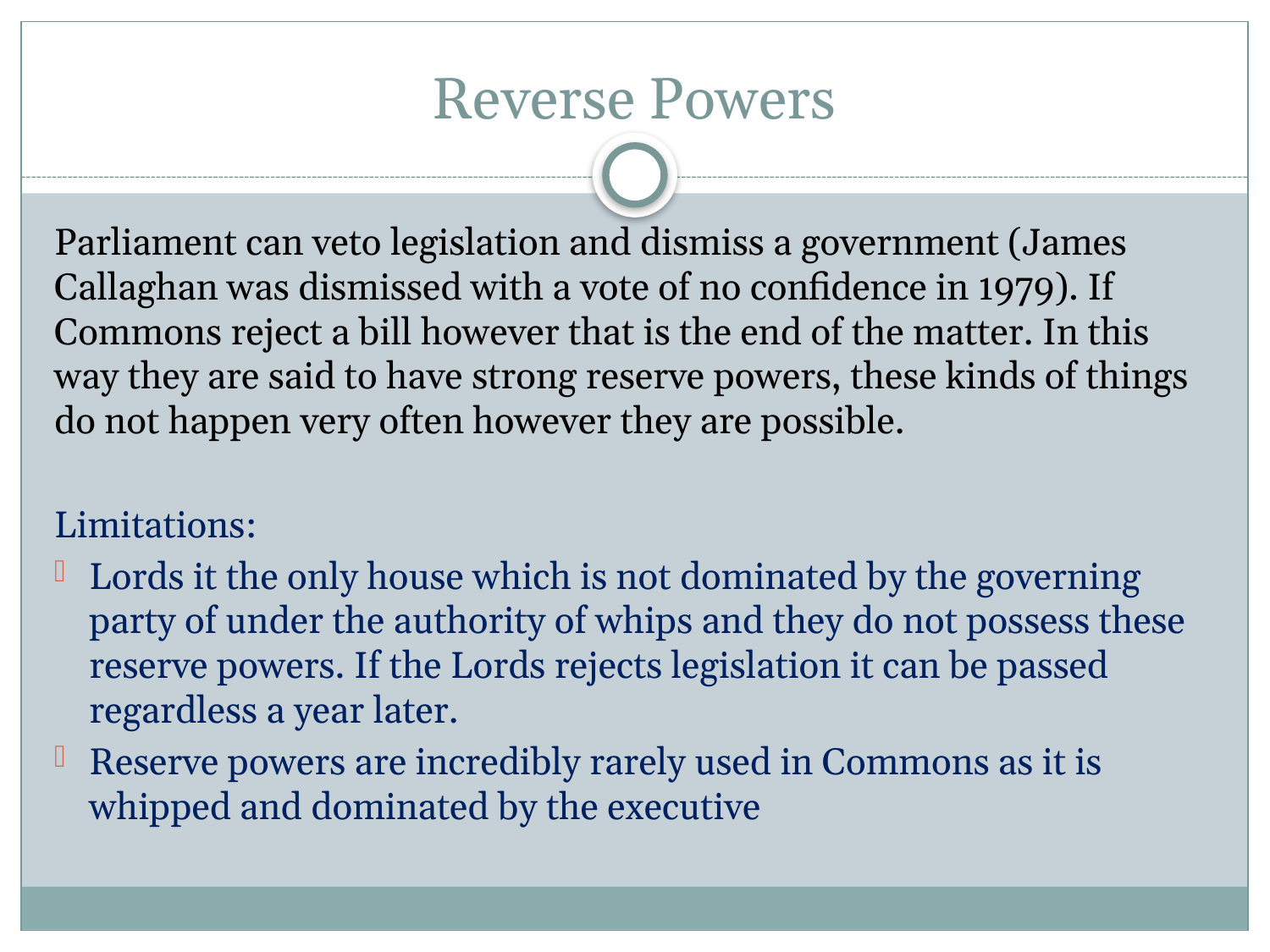

# Reverse Powers
Parliament can veto legislation and dismiss a government (James Callaghan was dismissed with a vote of no confidence in 1979). If Commons reject a bill however that is the end of the matter. In this way they are said to have strong reserve powers, these kinds of things do not happen very often however they are possible.

Limitations:
Lords it the only house which is not dominated by the governing party of under the authority of whips and they do not possess these reserve powers. If the Lords rejects legislation it can be passed regardless a year later.
Reserve powers are incredibly rarely used in Commons as it is whipped and dominated by the executive